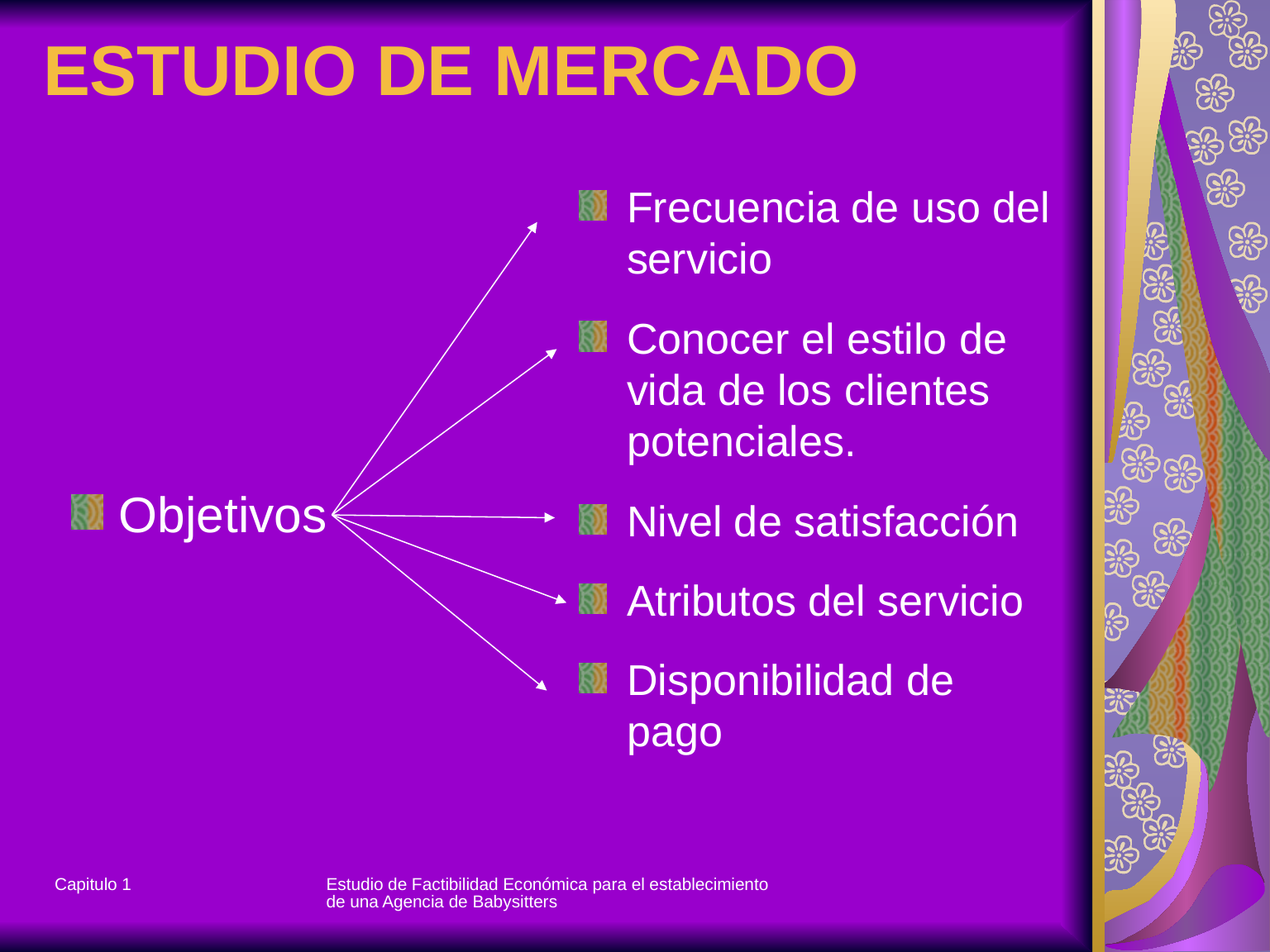

# ESTUDIO DE MERCADO
Frecuencia de uso del servicio

Conocer el estilo de vida de los clientes potenciales.

Nivel de satisfacción

Atributos del servicio

Disponibilidad de pago

Objetivos

Capitulo 1
Estudio de Factibilidad Económica para el establecimiento de una Agencia de Babysitters